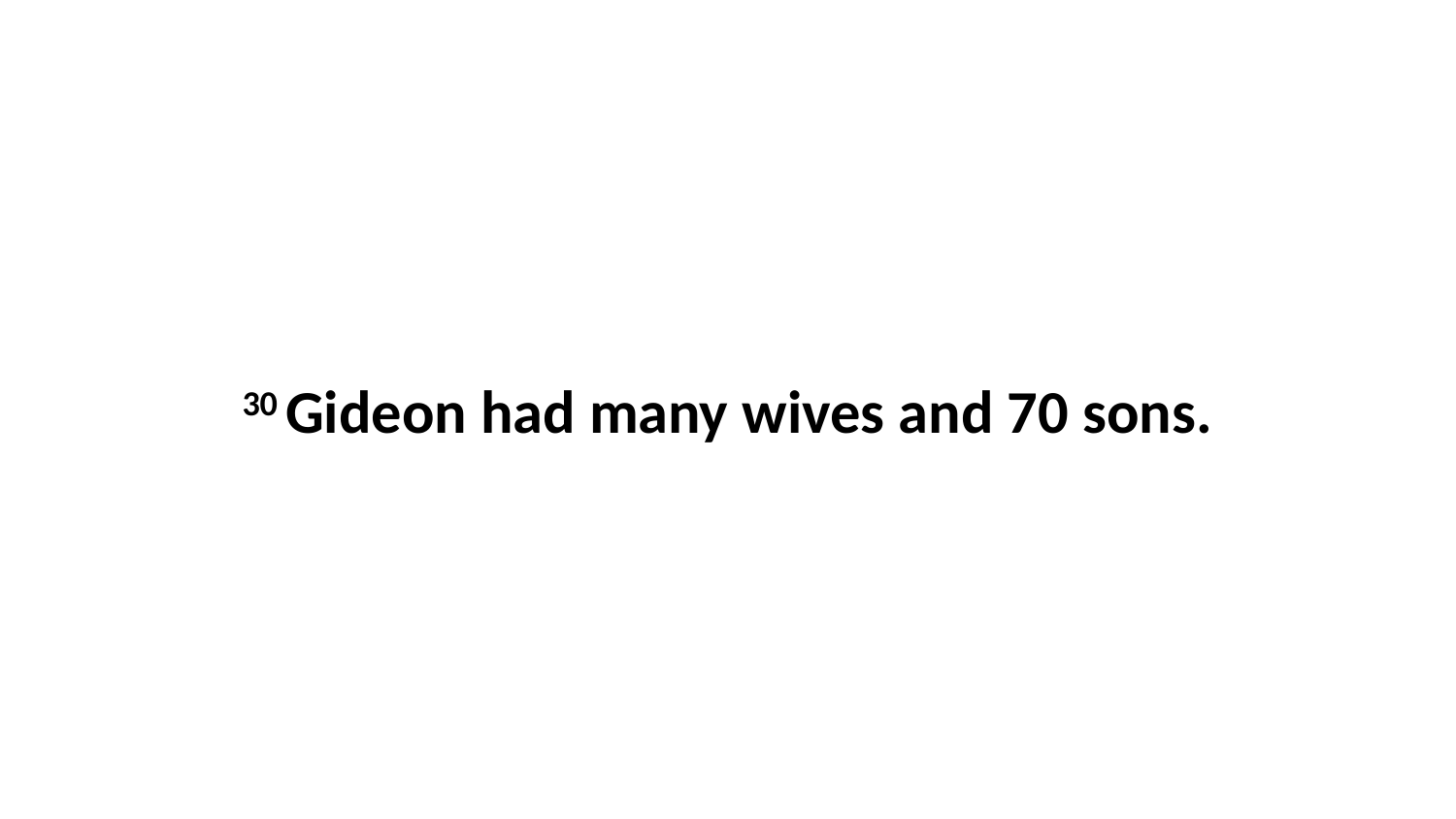

30 Gideon had many wives and 70 sons.